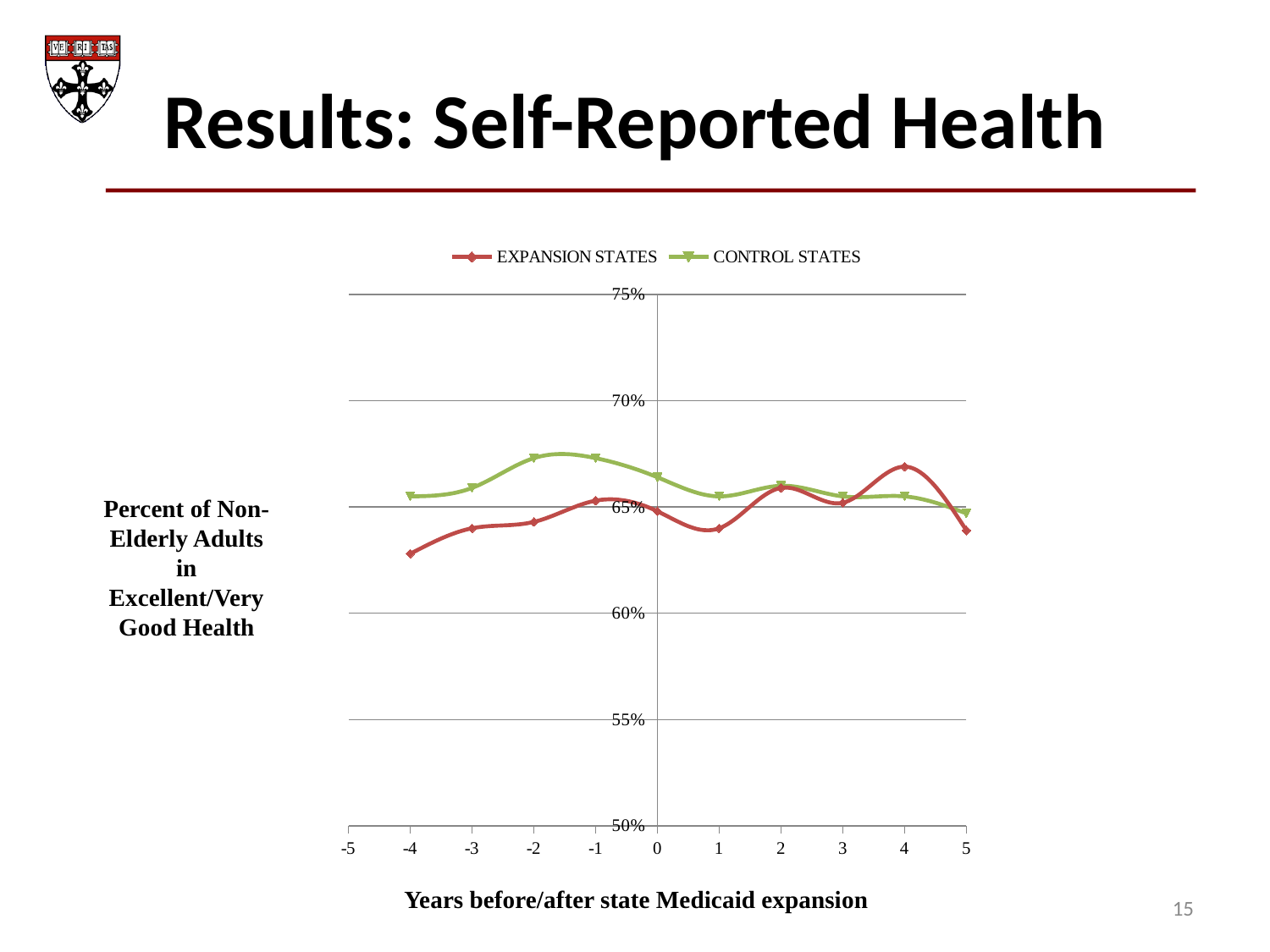

Results: Self-Reported Health

### Chart

| Category | EXPANSION STATES | CONTROL STATES |
|---|---|---|
Percent of Non-Elderly Adults in Excellent/Very Good Health

Years before/after state Medicaid expansion
15